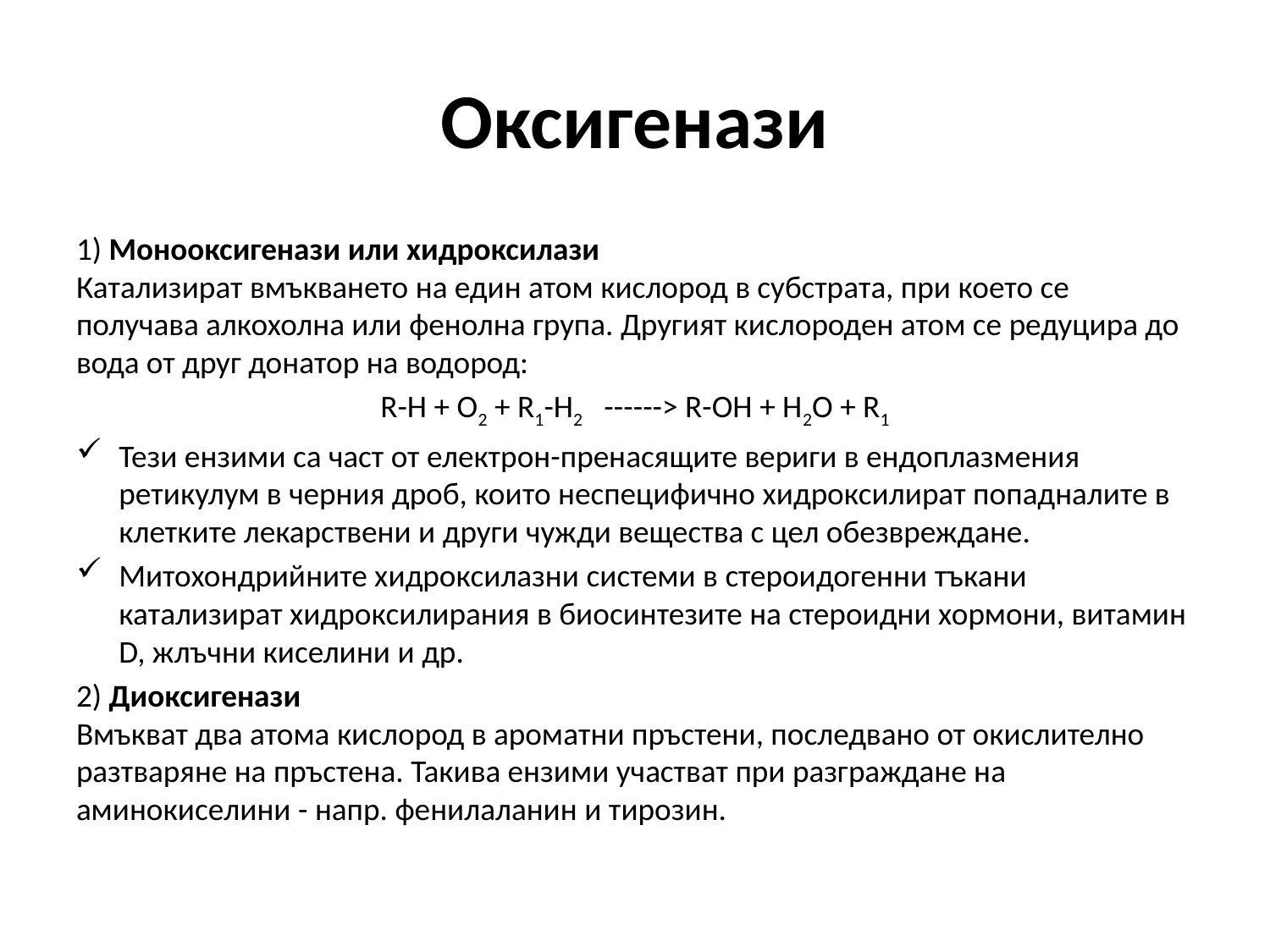

# Оксигенази
1) Монооксигенази или хидроксилази
Катализират вмъкването на един атом кислород в субстрата, при което се получава алкохолна или фенолна група. Другият кислороден атом се редуцира до вода от друг донатор на водород:
R-H + O2 + R1-H2   ------> R-OH + Н2О + R1
Тези ензими са част от електрон-пренасящите вериги в ендоплазмения ретикулум в черния дроб, които неспецифично хидроксилират попадналите в клетките лекарствени и други чужди вещества с цел обезвреждане.
Митохондрийните хидроксилазни системи в стероидогенни тъкани катализират хидроксилирания в биосинтезите на стероидни хормони, витамин D, жлъчни киселини и др.
2) Диоксигенази
Вмъкват два атома кислород в ароматни пръстени, последвано от окислително разтваряне на пръстена. Такива ензими участват при разграждане на аминокисeлини - напр. фенилаланин и тирозин.